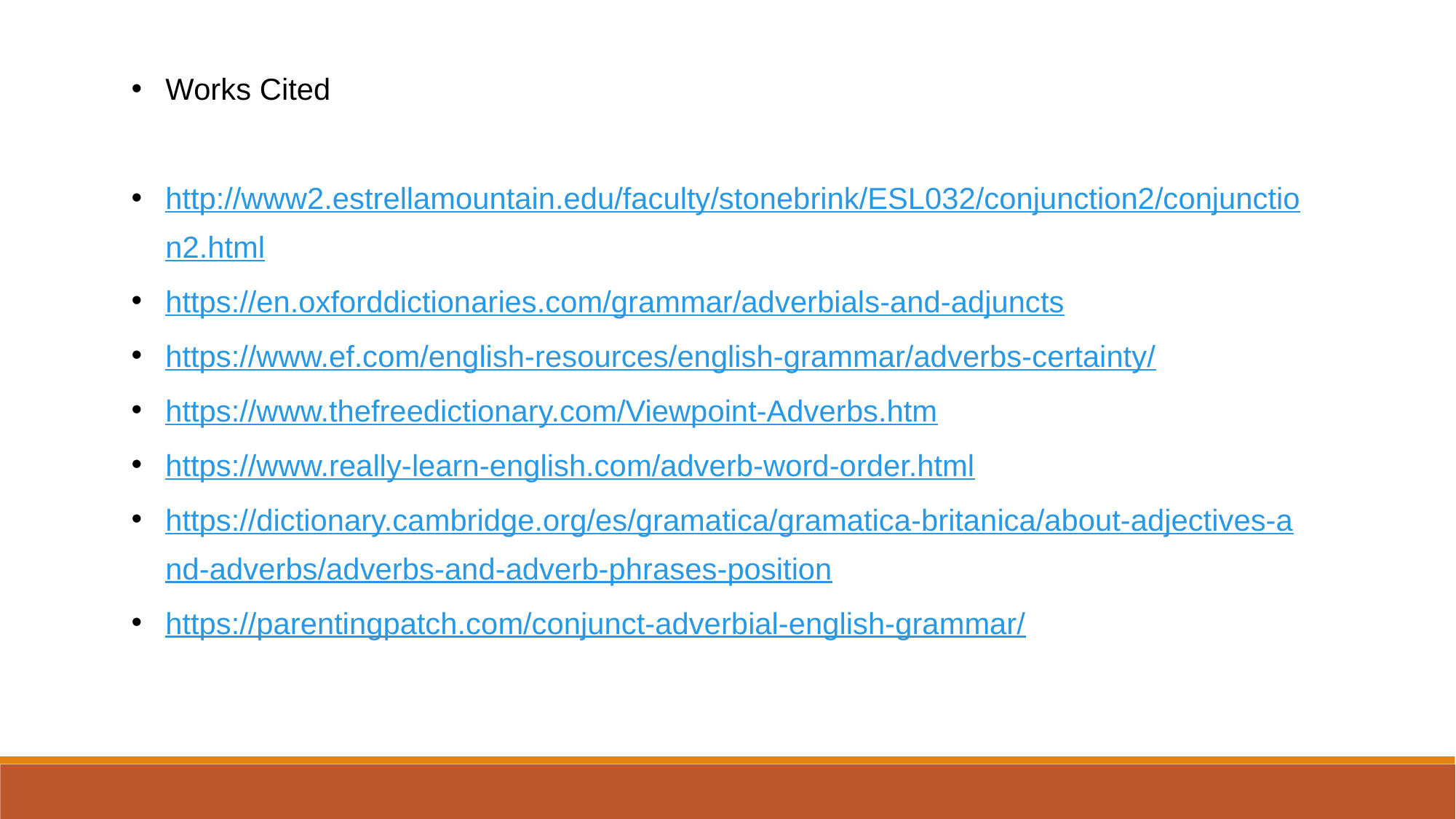

Works Cited

http://www2.estrellamountain.edu/faculty/stonebrink/ESL032/conjunction2/conjunction2.html
https://en.oxforddictionaries.com/grammar/adverbials-and-adjuncts
https://www.ef.com/english-resources/english-grammar/adverbs-certainty/
https://www.thefreedictionary.com/Viewpoint-Adverbs.htm
https://www.really-learn-english.com/adverb-word-order.html
https://dictionary.cambridge.org/es/gramatica/gramatica-britanica/about-adjectives-and-adverbs/adverbs-and-adverb-phrases-position
https://parentingpatch.com/conjunct-adverbial-english-grammar/